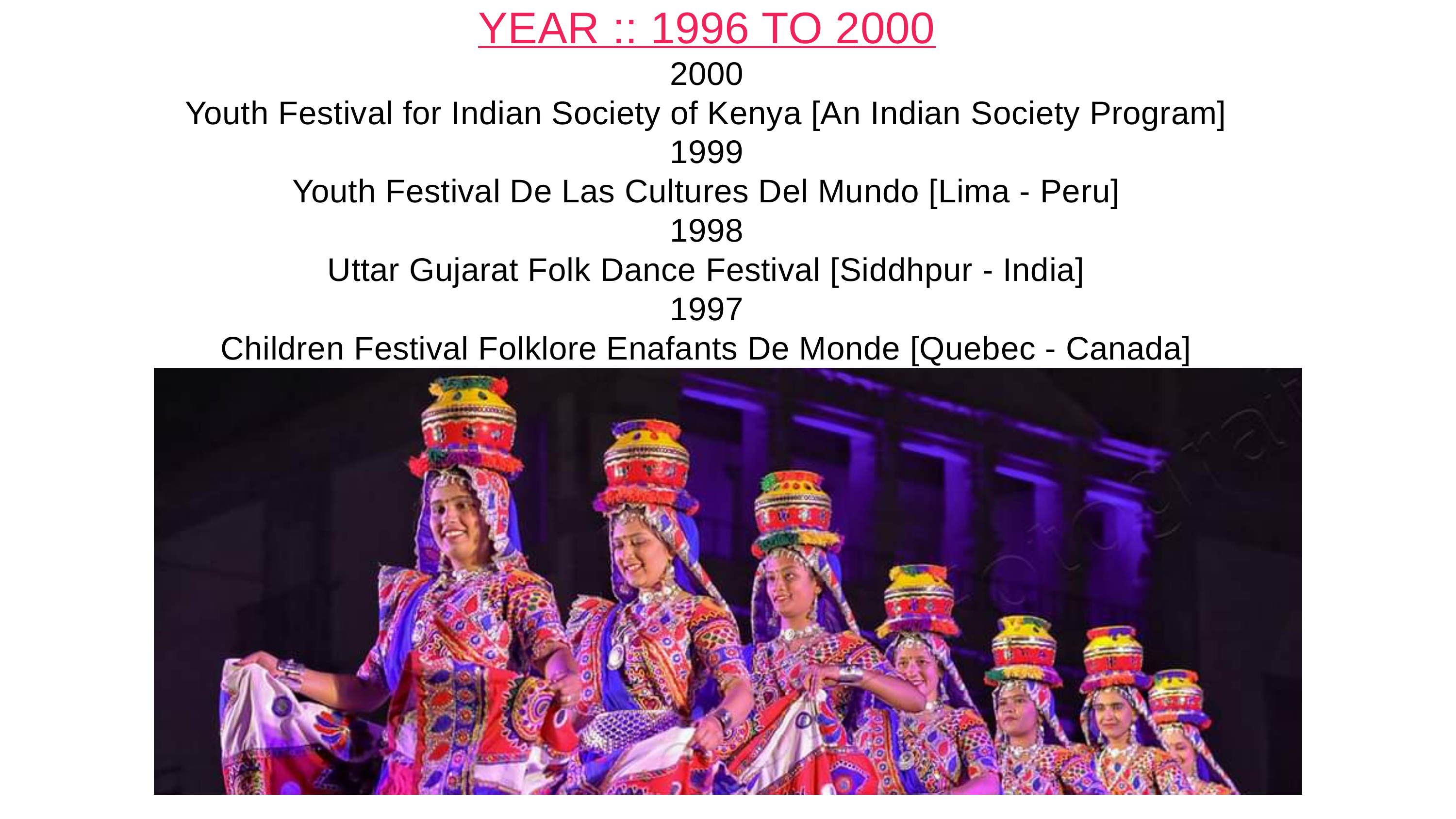

YEAR :: 1996 TO 2000
2000
Youth Festival for Indian Society of Kenya [An Indian Society Program]
1999
Youth Festival De Las Cultures Del Mundo [Lima - Peru]
1998
Uttar Gujarat Folk Dance Festival [Siddhpur - India]
1997
Children Festival Folklore Enafants De Monde [Quebec - Canada]